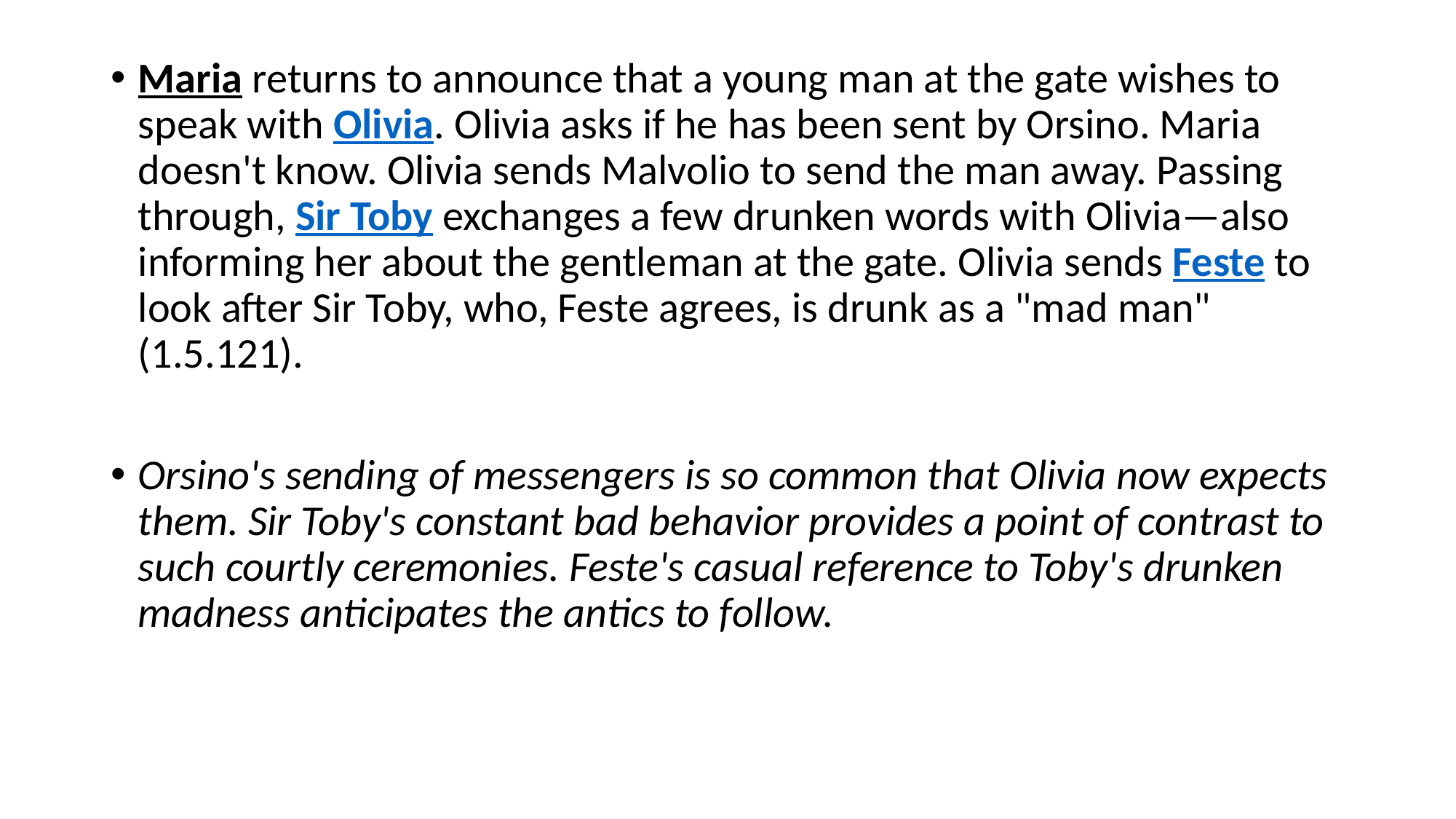

#
Maria returns to announce that a young man at the gate wishes to speak with Olivia. Olivia asks if he has been sent by Orsino. Maria doesn't know. Olivia sends Malvolio to send the man away. Passing through, Sir Toby exchanges a few drunken words with Olivia—also informing her about the gentleman at the gate. Olivia sends Feste to look after Sir Toby, who, Feste agrees, is drunk as a "mad man" (1.5.121).

Orsino's sending of messengers is so common that Olivia now expects them. Sir Toby's constant bad behavior provides a point of contrast to such courtly ceremonies. Feste's casual reference to Toby's drunken madness anticipates the antics to follow.